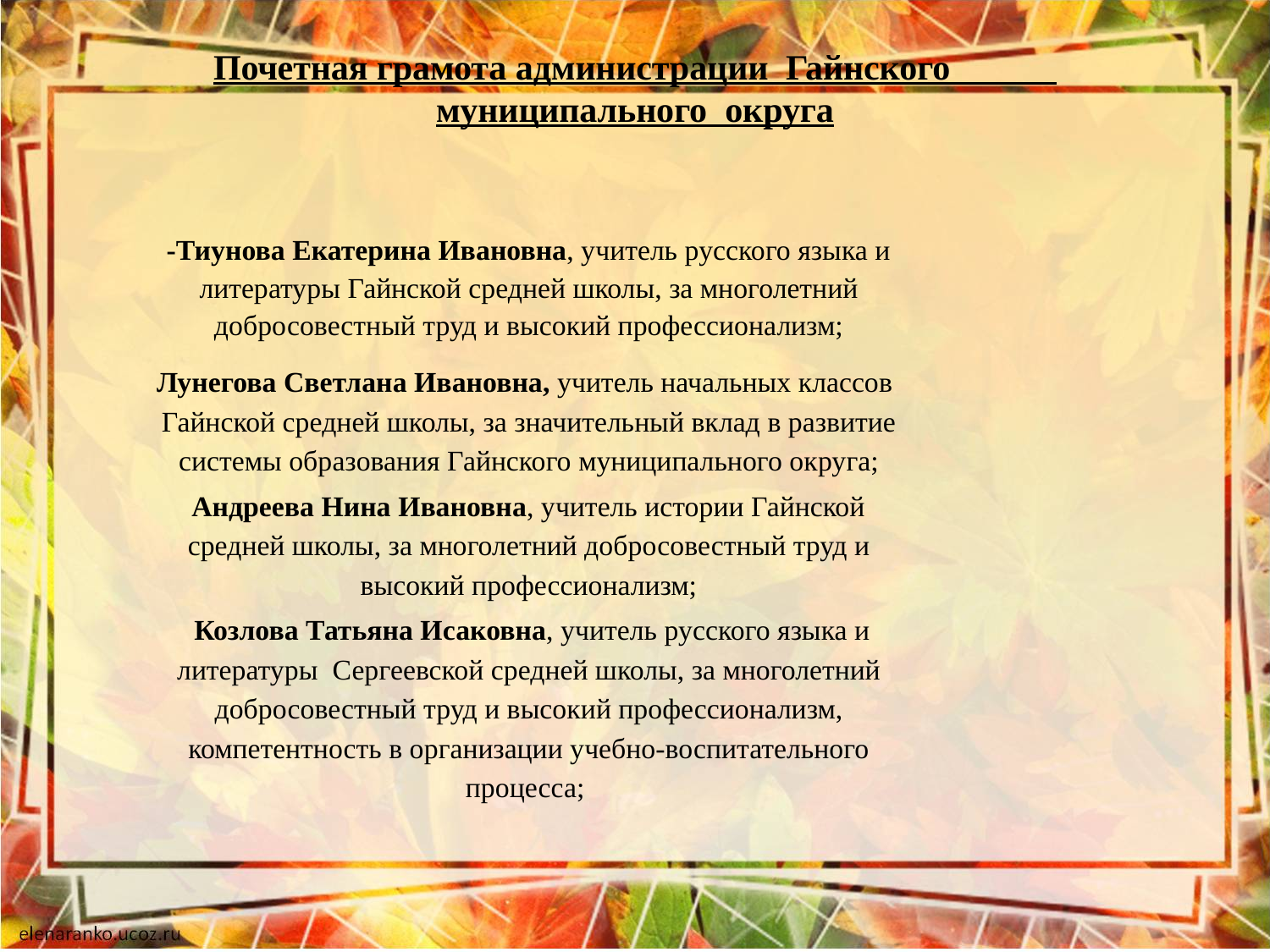

# Почетная грамота администрации  Гайнского             муниципального  округа
-Тиунова Екатерина Ивановна, учитель русского языка и литературы Гайнской средней школы, за многолетний добросовестный труд и высокий профессионализм;
Лунегова Светлана Ивановна, учитель начальных классов  Гайнской средней школы, за значительный вклад в развитие системы образования Гайнского муниципального округа;
Андреева Нина Ивановна, учитель истории Гайнской средней школы, за многолетний добросовестный труд и высокий профессионализм;
 Козлова Татьяна Исаковна, учитель русского языка и литературы  Сергеевской средней школы, за многолетний добросовестный труд и высокий профессионализм, компетентность в организации учебно-воспитательного процесса;